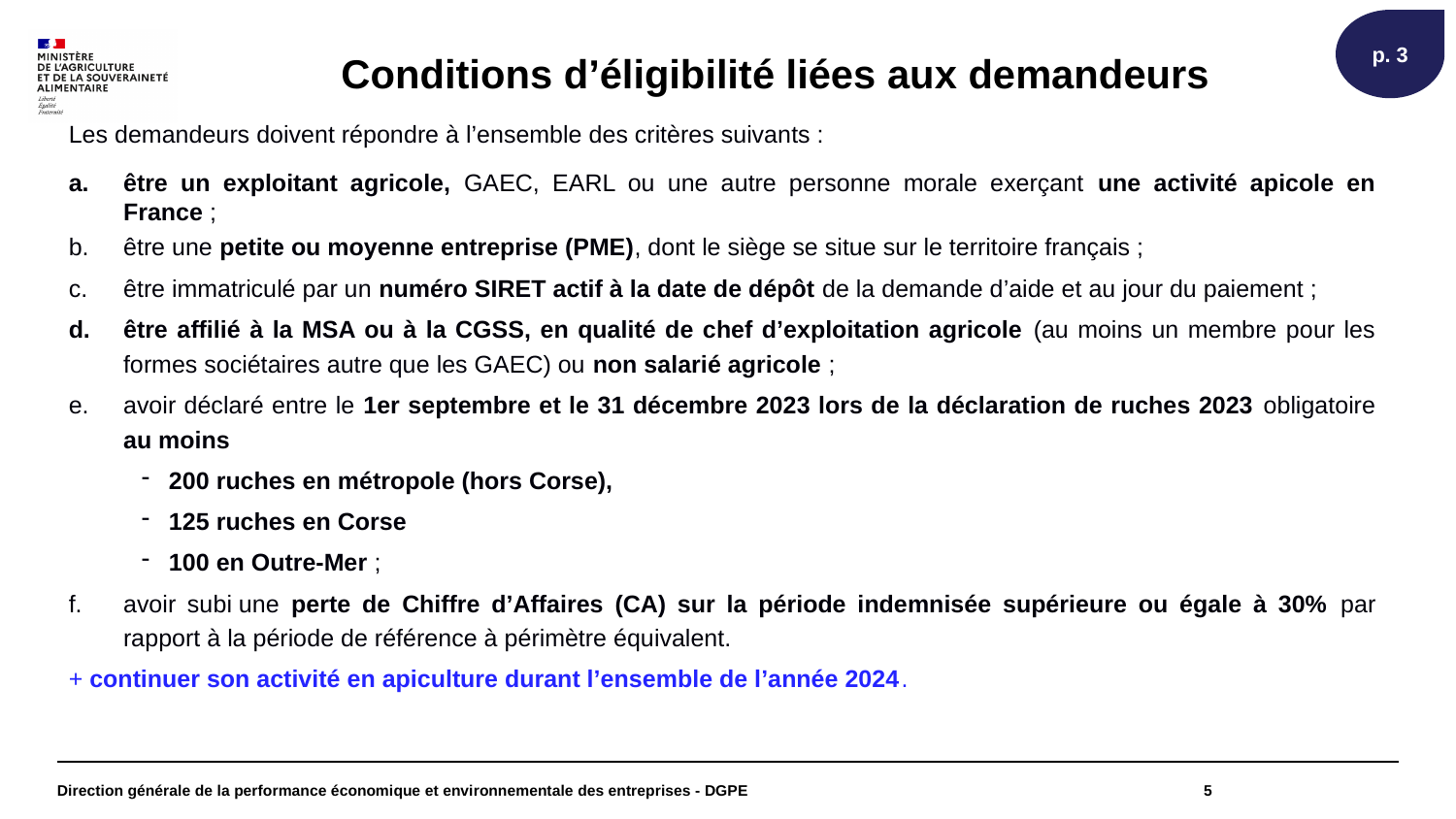

p. 3
Conditions d’éligibilité liées aux demandeurs
Les demandeurs doivent répondre à l’ensemble des critères suivants :
être un exploitant agricole, GAEC, EARL ou une autre personne morale exerçant une activité apicole en France ;
être une petite ou moyenne entreprise (PME), dont le siège se situe sur le territoire français ;
être immatriculé par un numéro SIRET actif à la date de dépôt de la demande d’aide et au jour du paiement ;
être affilié à la MSA ou à la CGSS, en qualité de chef d’exploitation agricole (au moins un membre pour les formes sociétaires autre que les GAEC) ou non salarié agricole ;
avoir déclaré entre le 1er septembre et le 31 décembre 2023 lors de la déclaration de ruches 2023 obligatoire au moins
200 ruches en métropole (hors Corse),
125 ruches en Corse
100 en Outre-Mer ;
avoir subi une perte de Chiffre d’Affaires (CA) sur la période indemnisée supérieure ou égale à 30% par rapport à la période de référence à périmètre équivalent.
+ continuer son activité en apiculture durant l’ensemble de l’année 2024.

Direction générale de la performance économique et environnementale des entreprises - DGPE
5